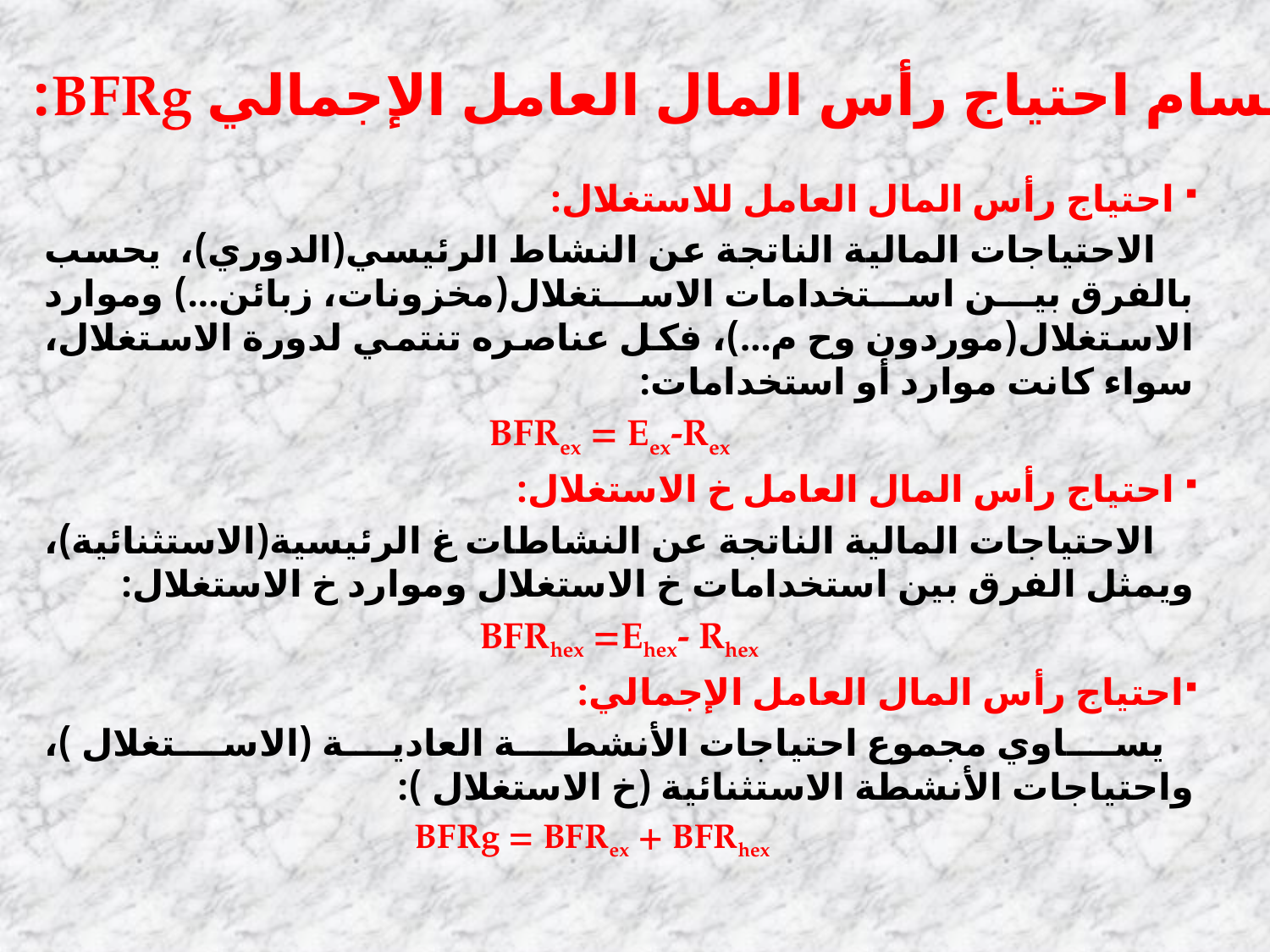

د. أقسام احتياج رأس المال العامل الإجمالي BFRg:
 احتياج رأس المال العامل للاستغلال:
    الاحتياجات المالية الناتجة عن النشاط الرئيسي(الدوري)،  يحسب بالفرق بين استخدامات الاستغلال(مخزونات، زبائن...) وموارد الاستغلال(موردون وح م...)، فكل عناصره تنتمي لدورة الاستغلال، سواء كانت موارد أو استخدامات:
  BFRex = Eex-Rex
 احتياج رأس المال العامل خ الاستغلال:
    الاحتياجات المالية الناتجة عن النشاطات غ الرئيسية(الاستثنائية)، ويمثل الفرق بين استخدامات خ الاستغلال وموارد خ الاستغلال:
BFRhex =Ehex- Rhex
احتياج رأس المال العامل الإجمالي:
   يساوي مجموع احتياجات الأنشطة العادية (الاستغلال )، واحتياجات الأنشطة الاستثنائية (خ الاستغلال ):
      BFRg = BFRex + BFRhex